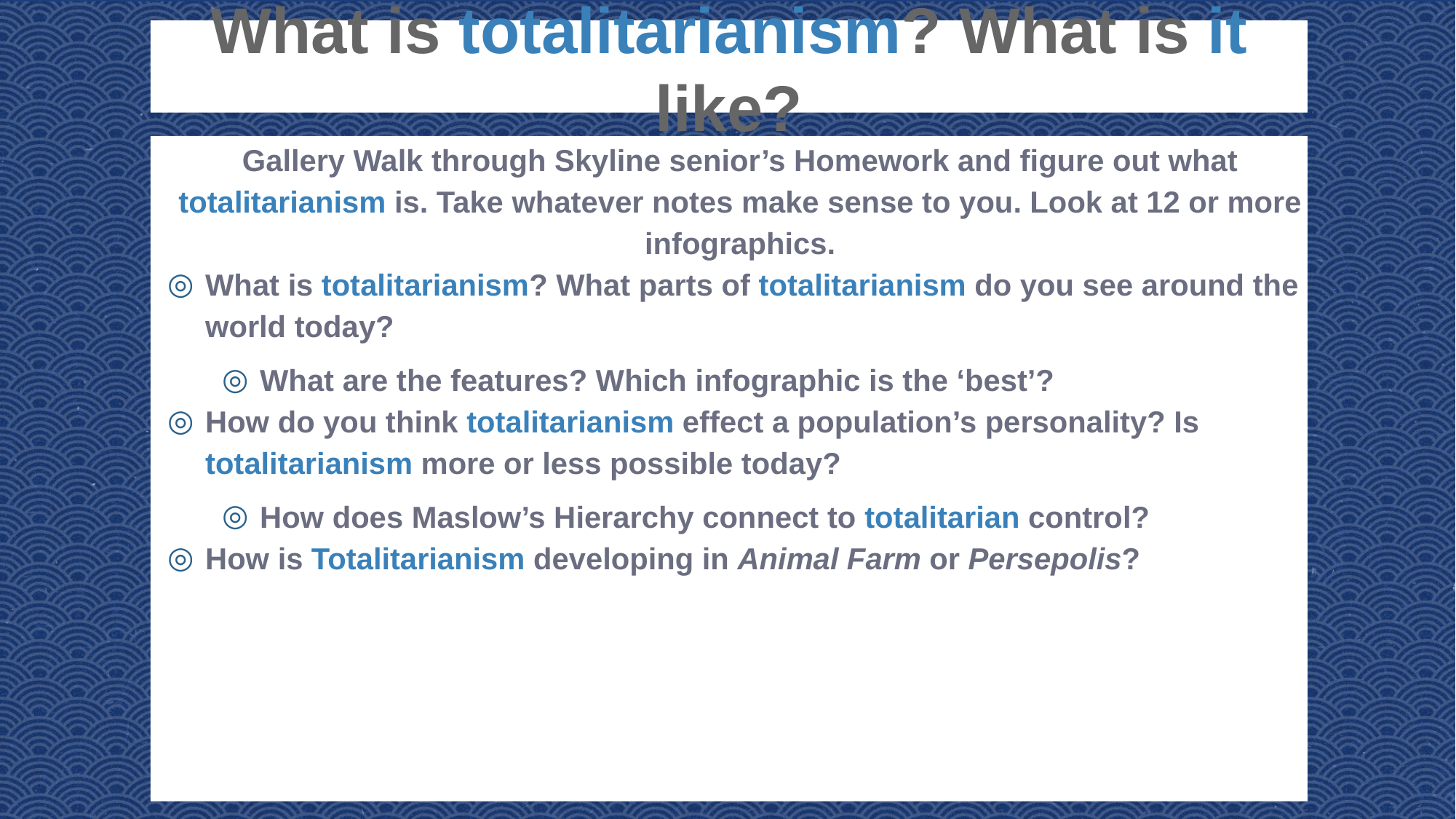

# What is totalitarianism? What is it like?
Gallery Walk through Skyline senior’s Homework and figure out what totalitarianism is. Take whatever notes make sense to you. Look at 12 or more infographics.
What is totalitarianism? What parts of totalitarianism do you see around the world today?
What are the features? Which infographic is the ‘best’?
How do you think totalitarianism effect a population’s personality? Is totalitarianism more or less possible today?
How does Maslow’s Hierarchy connect to totalitarian control?
How is Totalitarianism developing in Animal Farm or Persepolis?